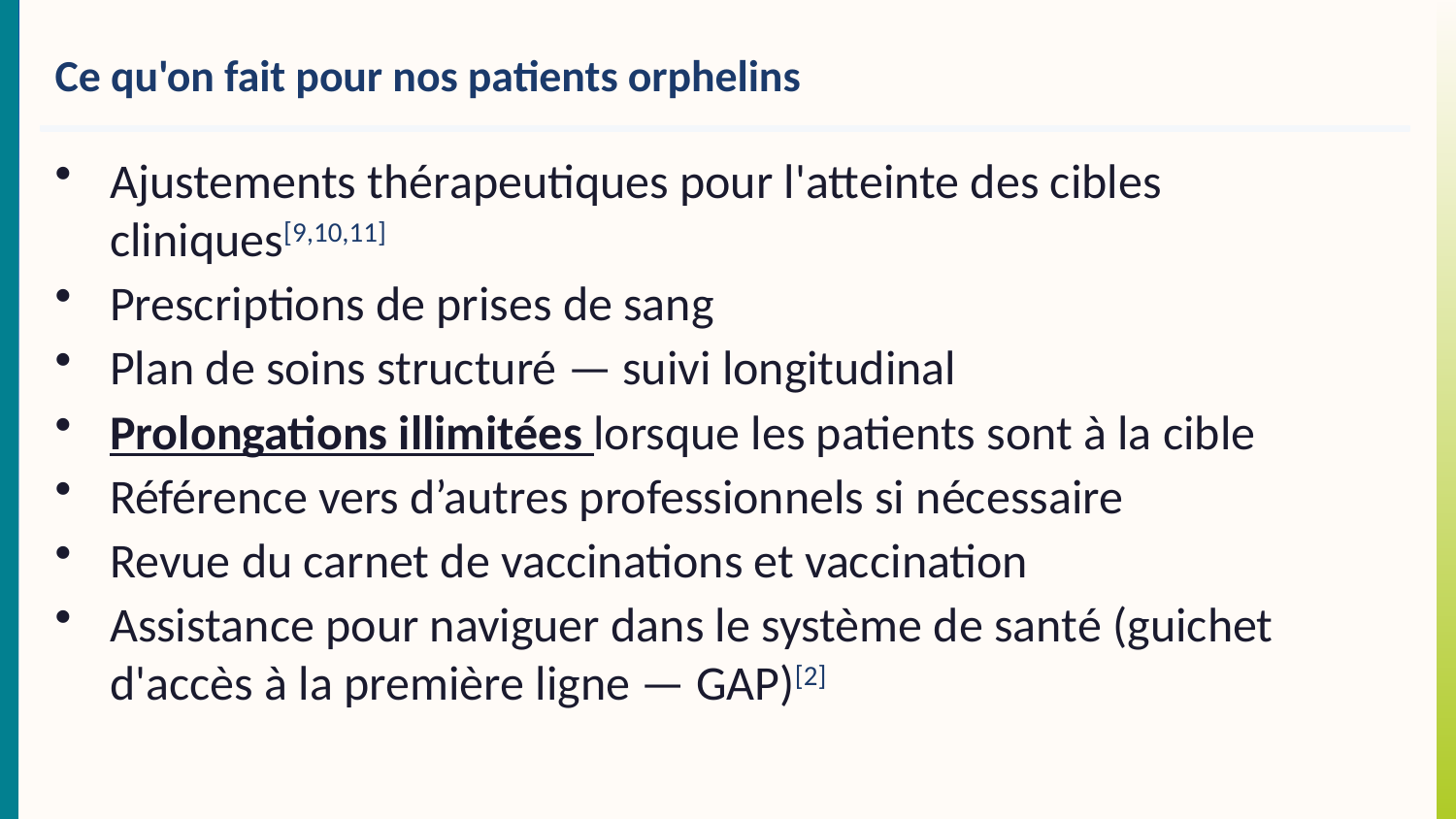

Ce qu'on fait pour nos patients orphelins

Ajustements thérapeutiques pour l'atteinte des cibles cliniques[9,10,11]
Prescriptions de prises de sang
Plan de soins structuré — suivi longitudinal
Prolongations illimitées lorsque les patients sont à la cible
Référence vers d’autres professionnels si nécessaire
Revue du carnet de vaccinations et vaccination
Assistance pour naviguer dans le système de santé (guichet d'accès à la première ligne — GAP)[2]